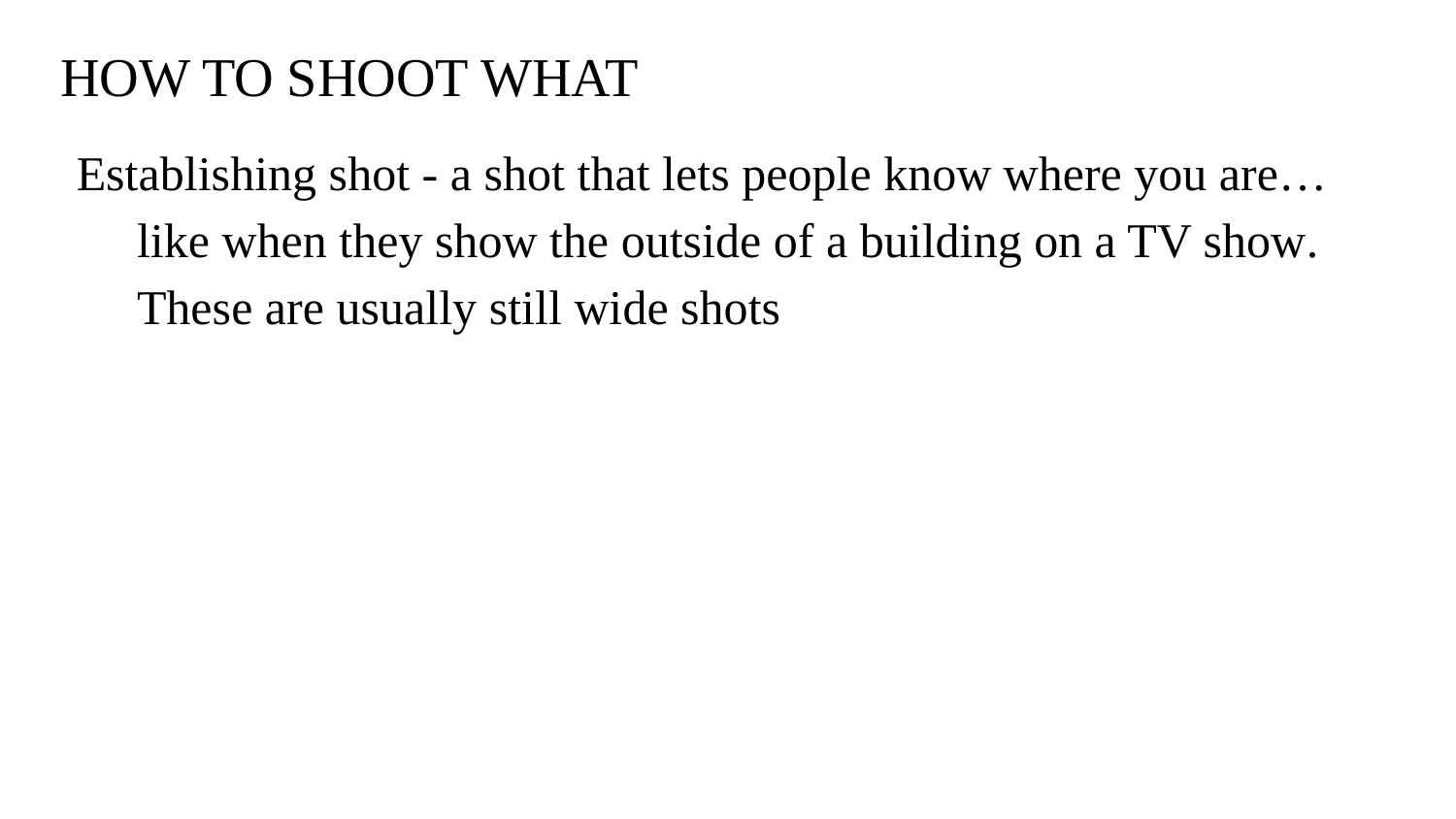

# HOW TO SHOOT WHAT

Establishing shot - a shot that lets people know where you are… like when they show the outside of a building on a TV show. These are usually still wide shots